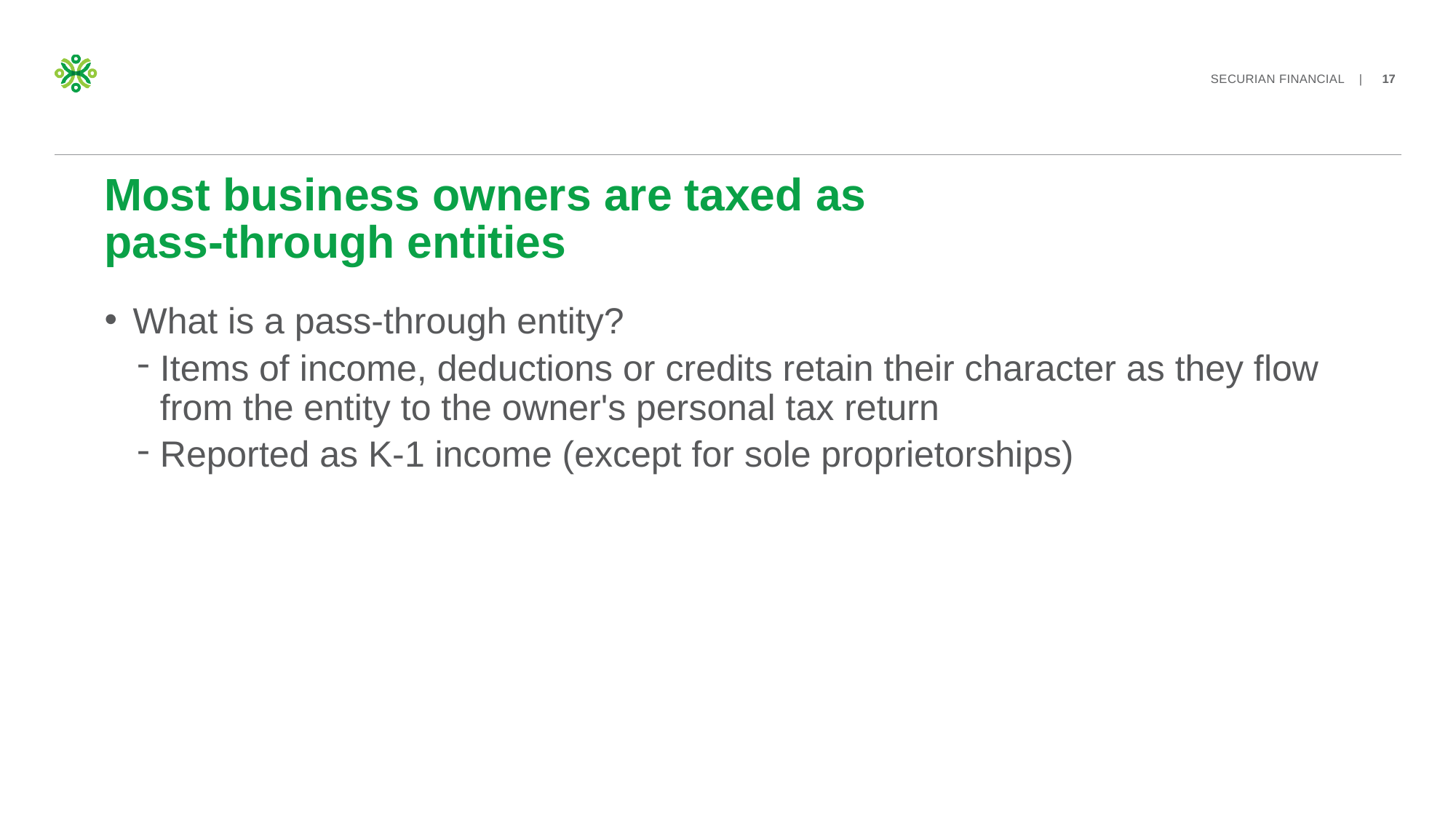

# Most business owners are taxed as pass-through entities
What is a pass-through entity?
Items of income, deductions or credits retain their character as they flow from the entity to the owner's personal tax return
Reported as K-1 income (except for sole proprietorships)